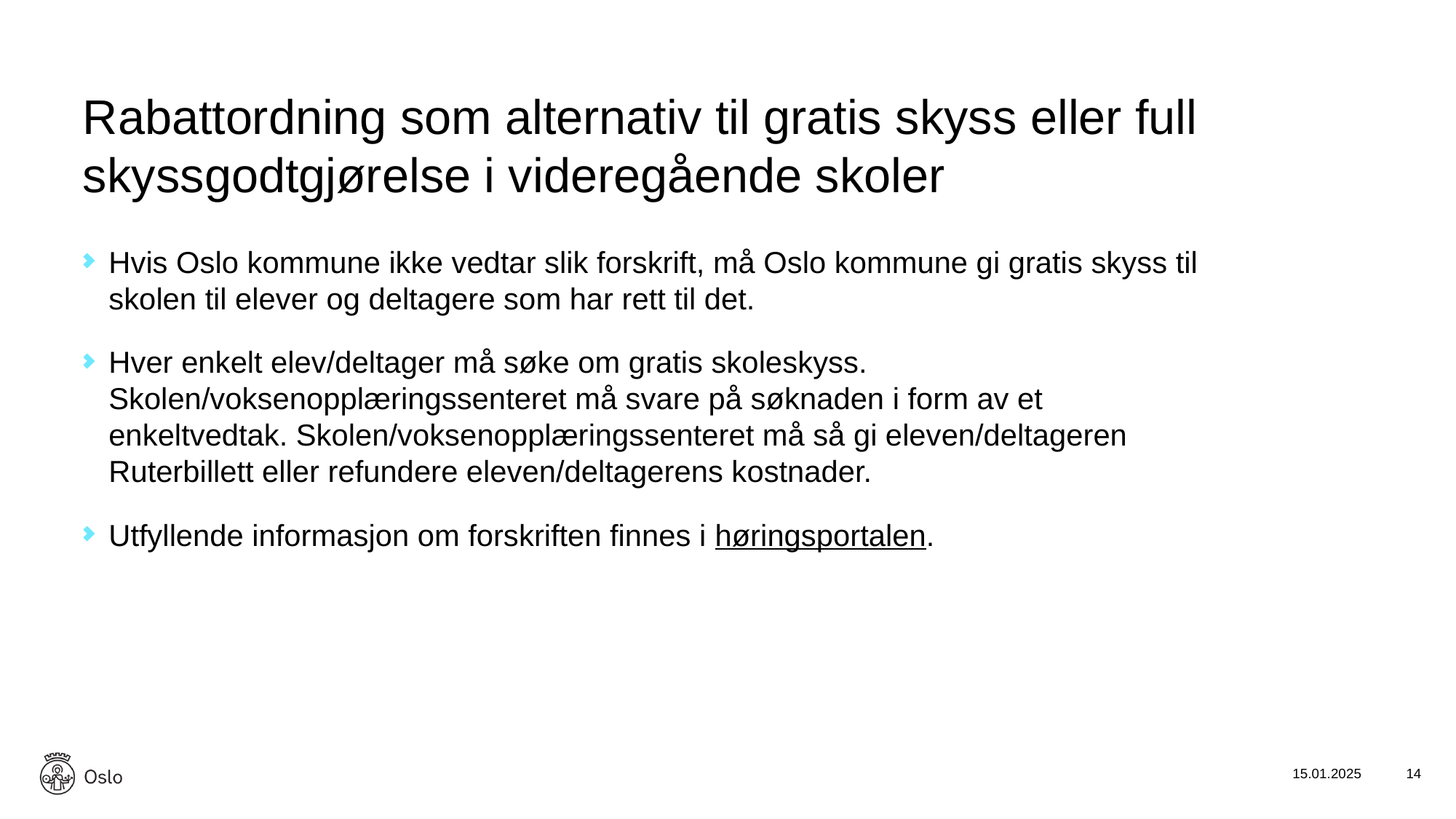

# Rabattordning som alternativ til gratis skyss eller full skyssgodtgjørelse i videregående skoler
Hvis Oslo kommune ikke vedtar slik forskrift, må Oslo kommune gi gratis skyss til skolen til elever og deltagere som har rett til det.
Hver enkelt elev/deltager må søke om gratis skoleskyss. Skolen/voksenopplæringssenteret må svare på søknaden i form av et enkeltvedtak. Skolen/voksenopplæringssenteret må så gi eleven/deltageren Ruterbillett eller refundere eleven/deltagerens kostnader.
Utfyllende informasjon om forskriften finnes i høringsportalen.

15.01.2025
14